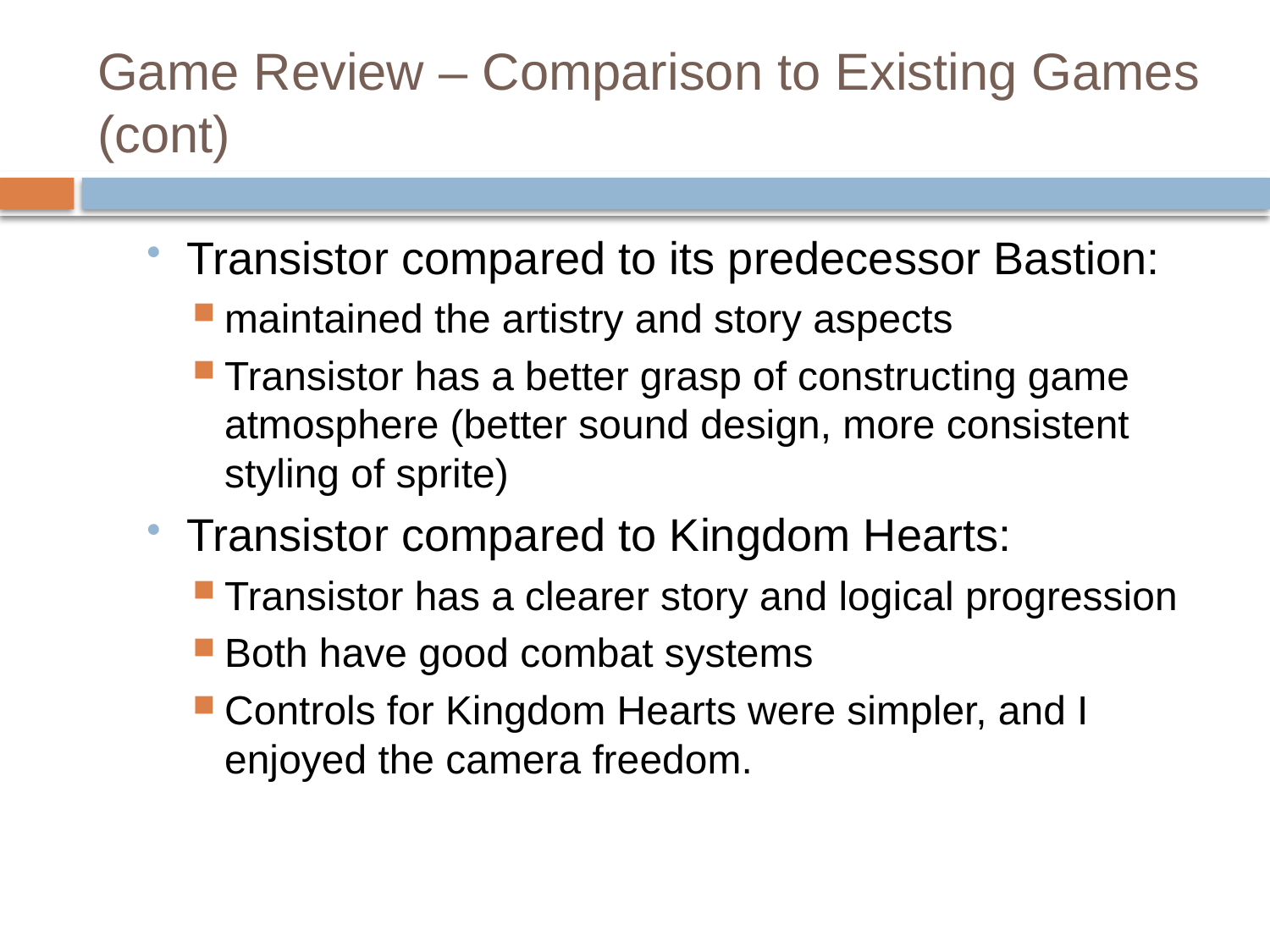

# Game Review – Comparison to Existing Games (cont)
Transistor compared to its predecessor Bastion:
maintained the artistry and story aspects
Transistor has a better grasp of constructing game atmosphere (better sound design, more consistent styling of sprite)
Transistor compared to Kingdom Hearts:
Transistor has a clearer story and logical progression
Both have good combat systems
Controls for Kingdom Hearts were simpler, and I enjoyed the camera freedom.